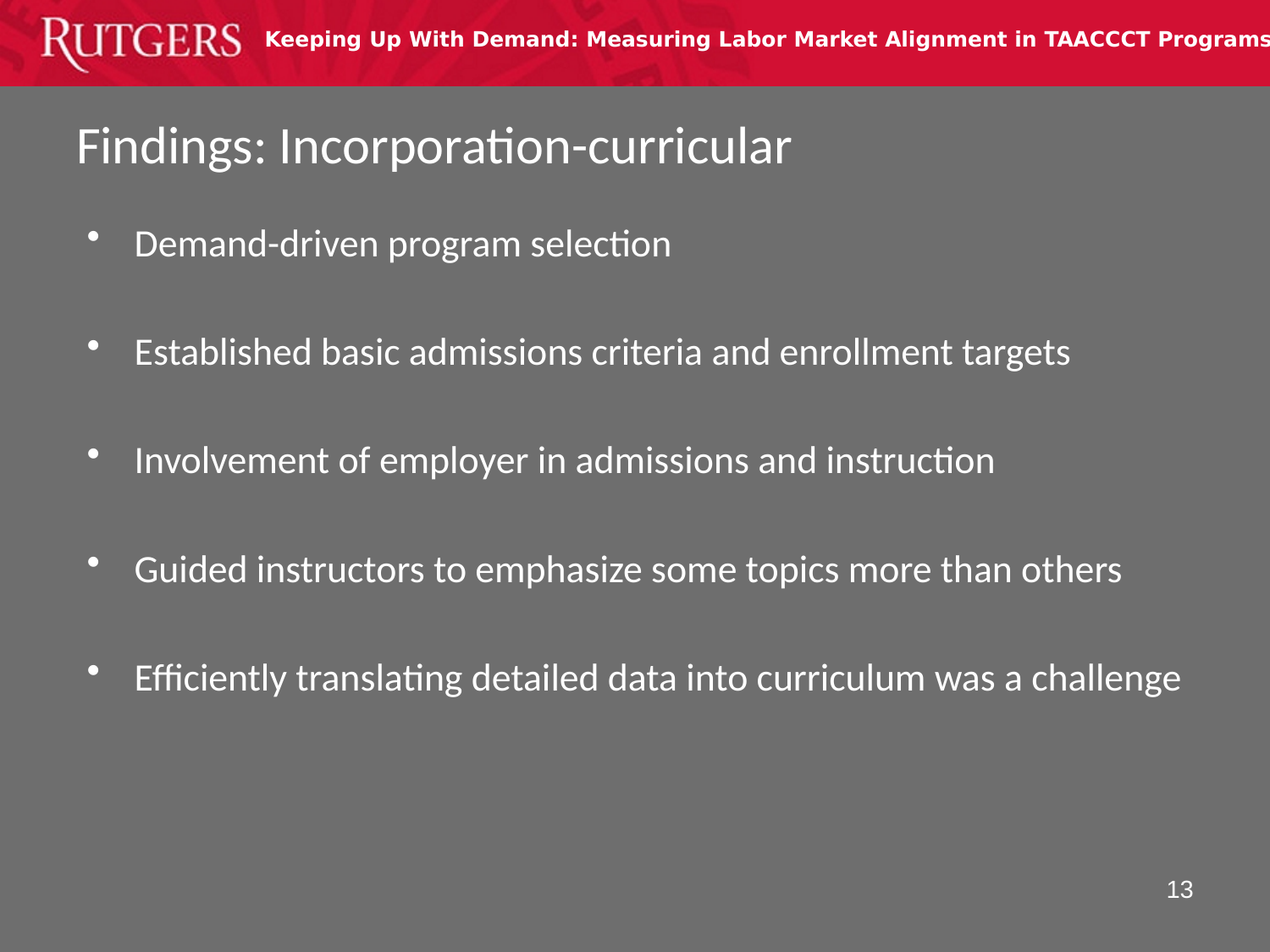

# Findings: Incorporation-curricular
Demand-driven program selection

Established basic admissions criteria and enrollment targets

Involvement of employer in admissions and instruction

Guided instructors to emphasize some topics more than others

Efficiently translating detailed data into curriculum was a challenge
13